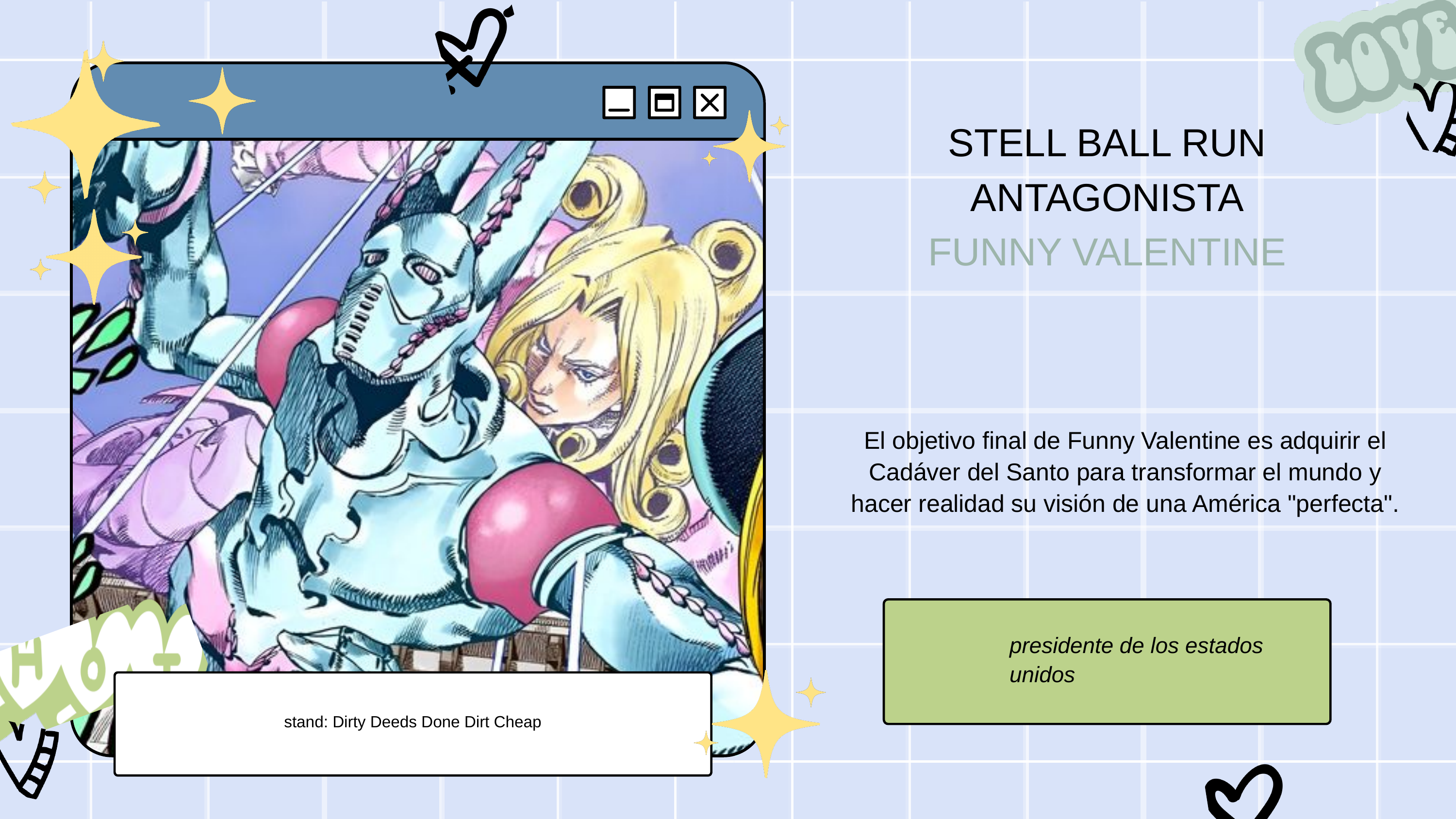

STELL BALL RUN
ANTAGONISTA
FUNNY VALENTINE

El objetivo final de Funny Valentine es adquirir el Cadáver del Santo para transformar el mundo y hacer realidad su visión de una América "perfecta".

presidente de los estados unidos

stand: Dirty Deeds Done Dirt Cheap